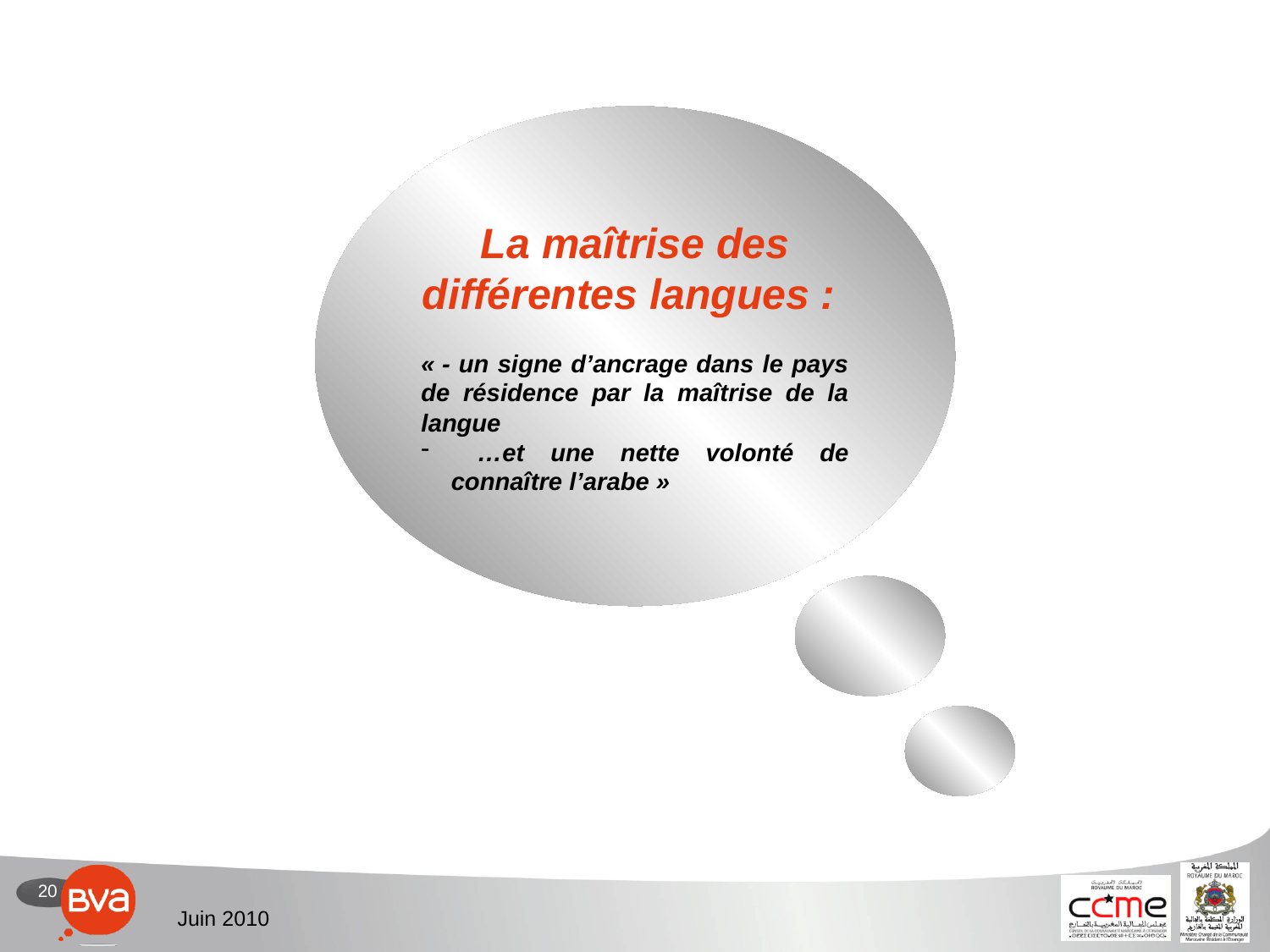

La maîtrise des différentes langues :

« - un signe d’ancrage dans le pays de résidence par la maîtrise de la langue
 …et une nette volonté de connaître l’arabe »